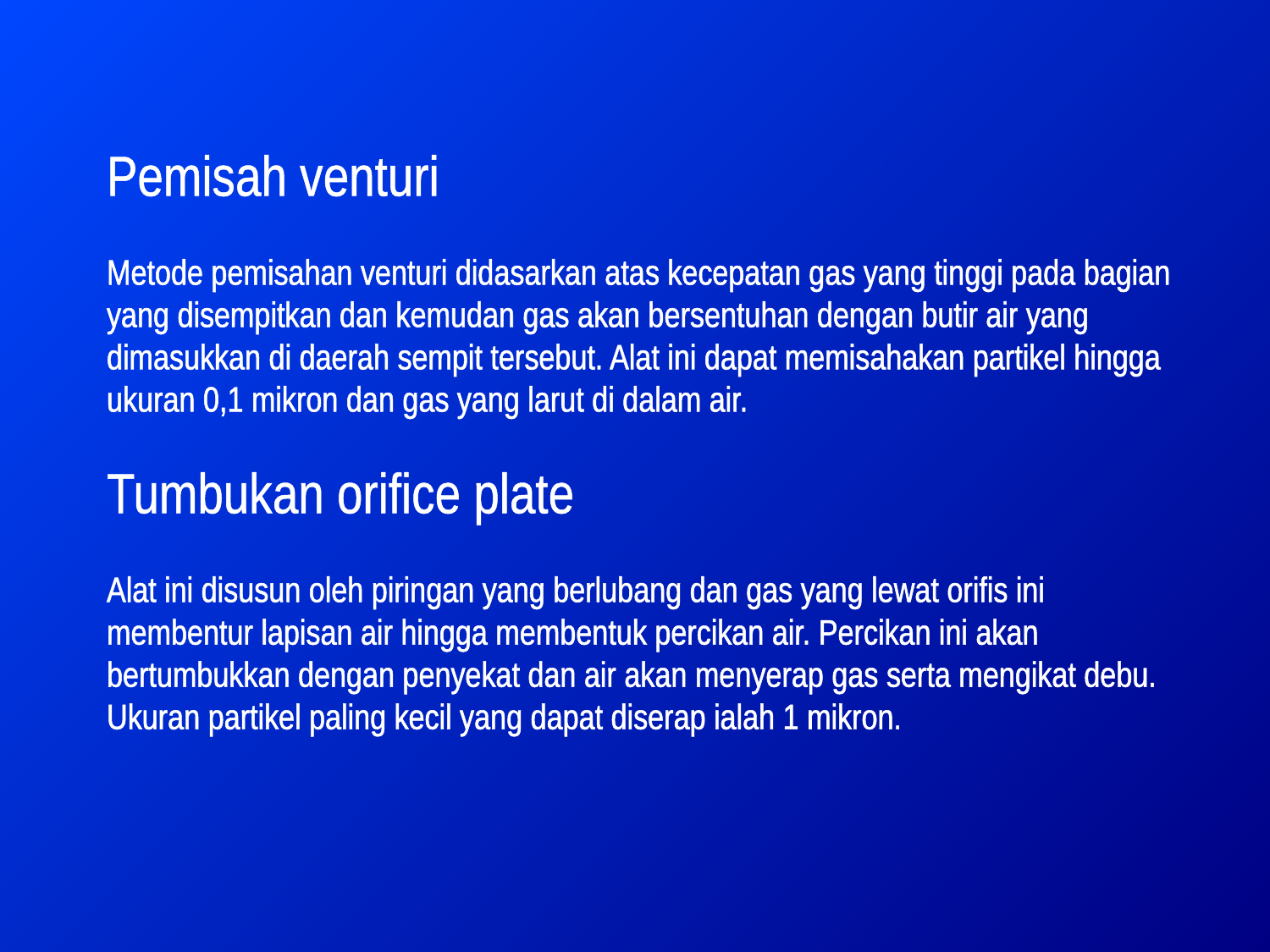

Pemisah venturi

Metode pemisahan venturi didasarkan atas kecepatan gas yang tinggi pada bagian yang disempitkan dan kemudan gas akan bersentuhan dengan butir air yang dimasukkan di daerah sempit tersebut. Alat ini dapat memisahakan partikel hingga ukuran 0,1 mikron dan gas yang larut di dalam air.

Tumbukan orifice plate

Alat ini disusun oleh piringan yang berlubang dan gas yang lewat orifis ini membentur lapisan air hingga membentuk percikan air. Percikan ini akan bertumbukkan dengan penyekat dan air akan menyerap gas serta mengikat debu. Ukuran partikel paling kecil yang dapat diserap ialah 1 mikron.